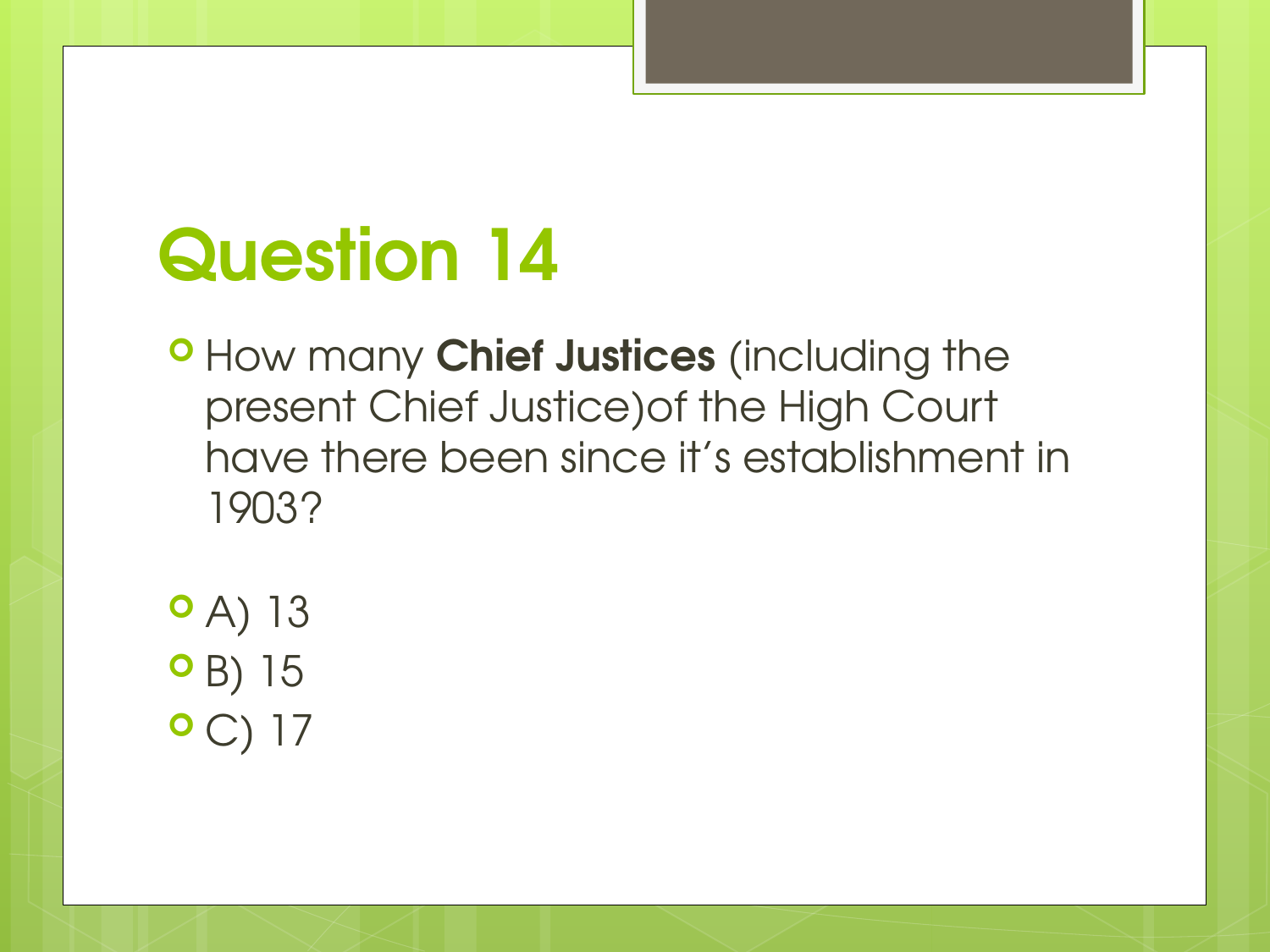

# Question 14
How many Chief Justices (including the present Chief Justice)of the High Court have there been since it’s establishment in 1903?

A) 13
B) 15
C) 17